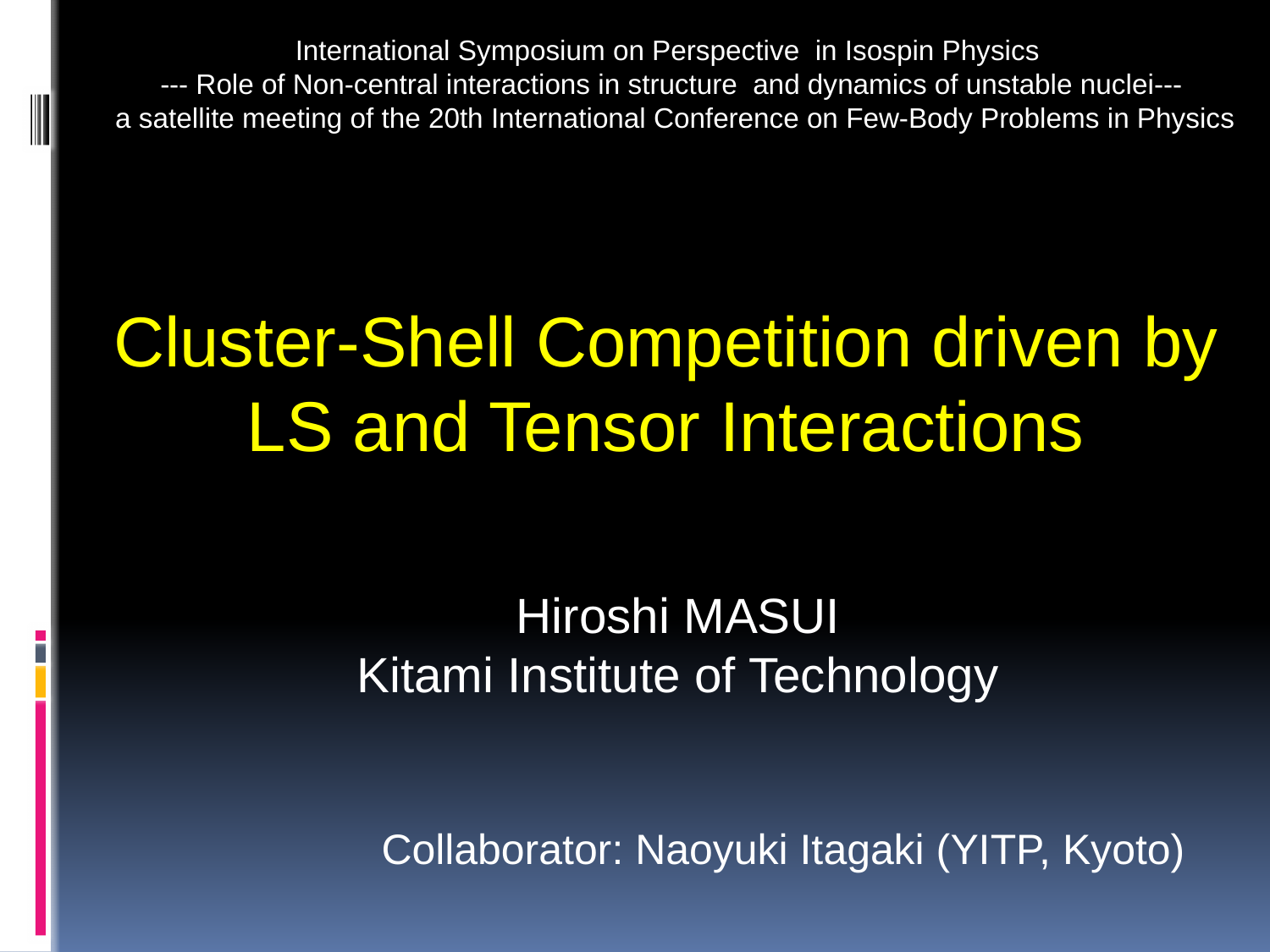

International Symposium on Perspective  in Isospin Physics
--- Role of Non-central interactions in structure  and dynamics of unstable nuclei---
 a satellite meeting of the 20th International Conference on Few-Body Problems in Physics
# Cluster-Shell Competition driven by LS and Tensor Interactions
Hiroshi MASUI
Kitami Institute of Technology
Collaborator: Naoyuki Itagaki (YITP, Kyoto)